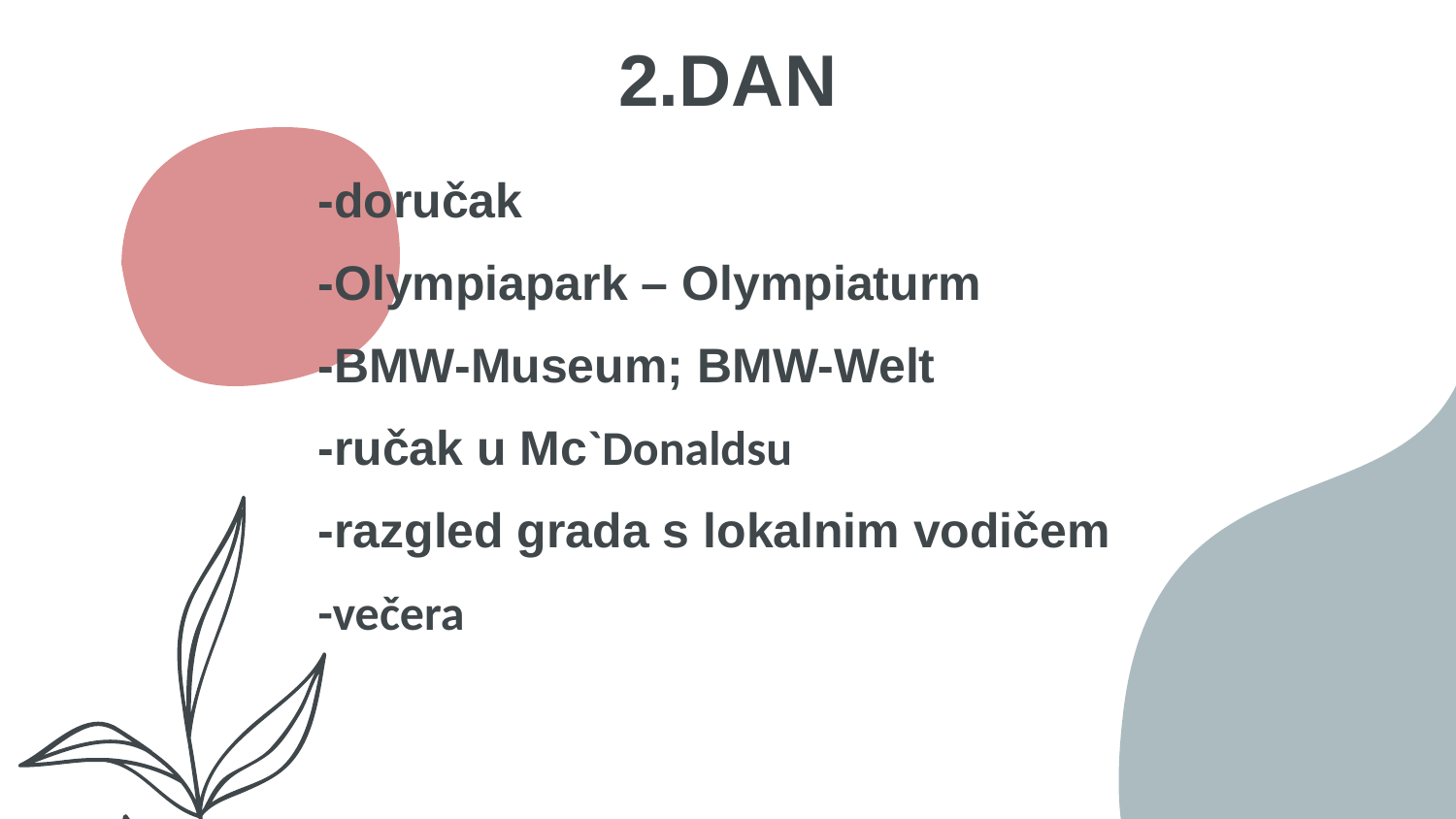

-doručak
-Olympiapark – Olympiaturm
-BMW-Museum; BMW-Welt
-ručak u Mc`Donaldsu
-razgled grada s lokalnim vodičem
-večera

# 2.DAN